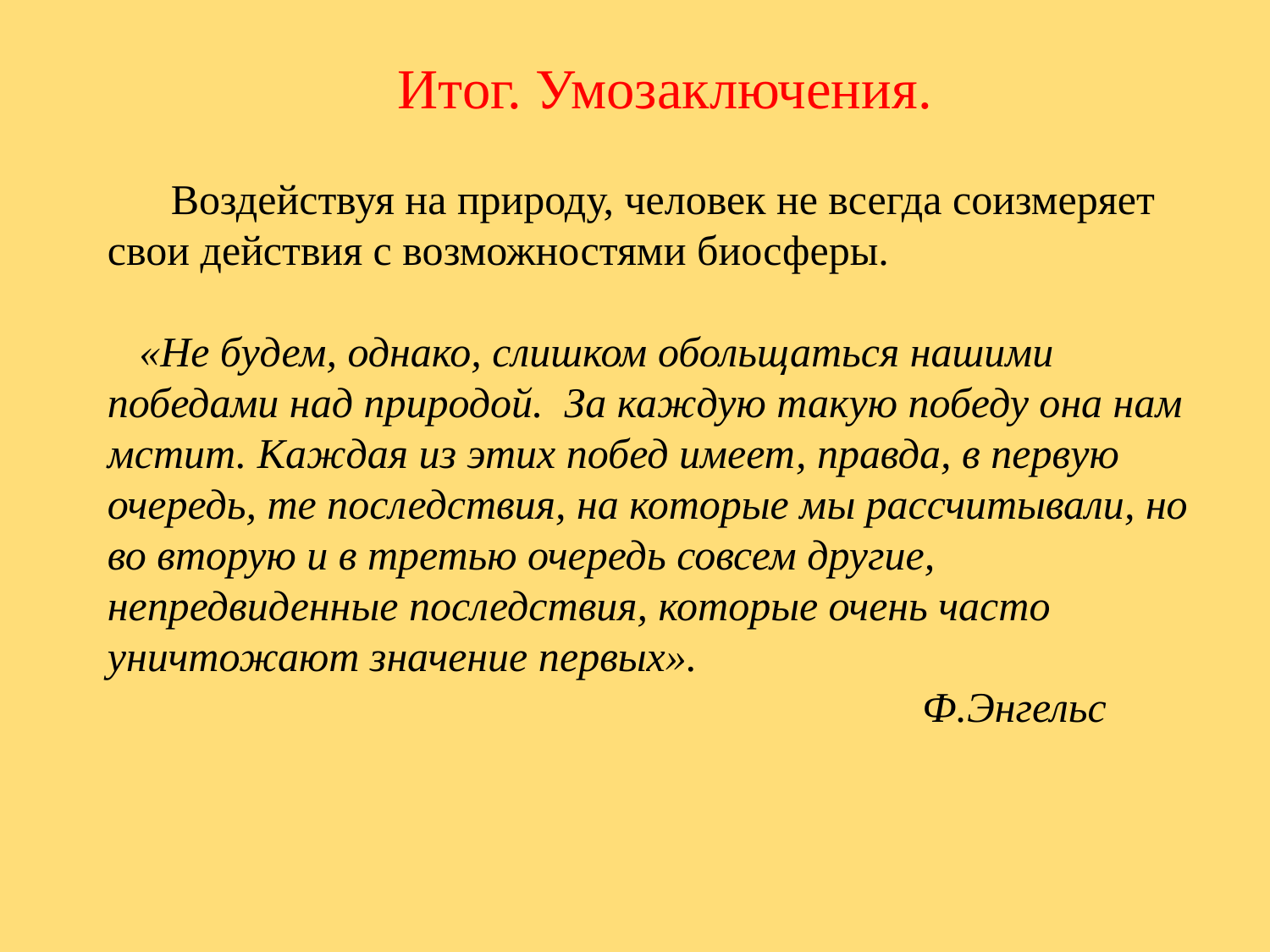

Итог. Умозаключения.
      Воздействуя на природу, человек не всегда соизмеряет свои действия с возможностями биосферы.

   «Не будем, однако, слишком обольщаться нашими победами над природой.  За каждую такую победу она нам мстит. Каждая из этих побед имеет, правда, в первую очередь, те последствия, на которые мы рассчитывали, но во вторую и в третью очередь совсем другие, непредвиденные последствия, которые очень часто уничтожают значение первых».
                                                                             Ф.Энгельс